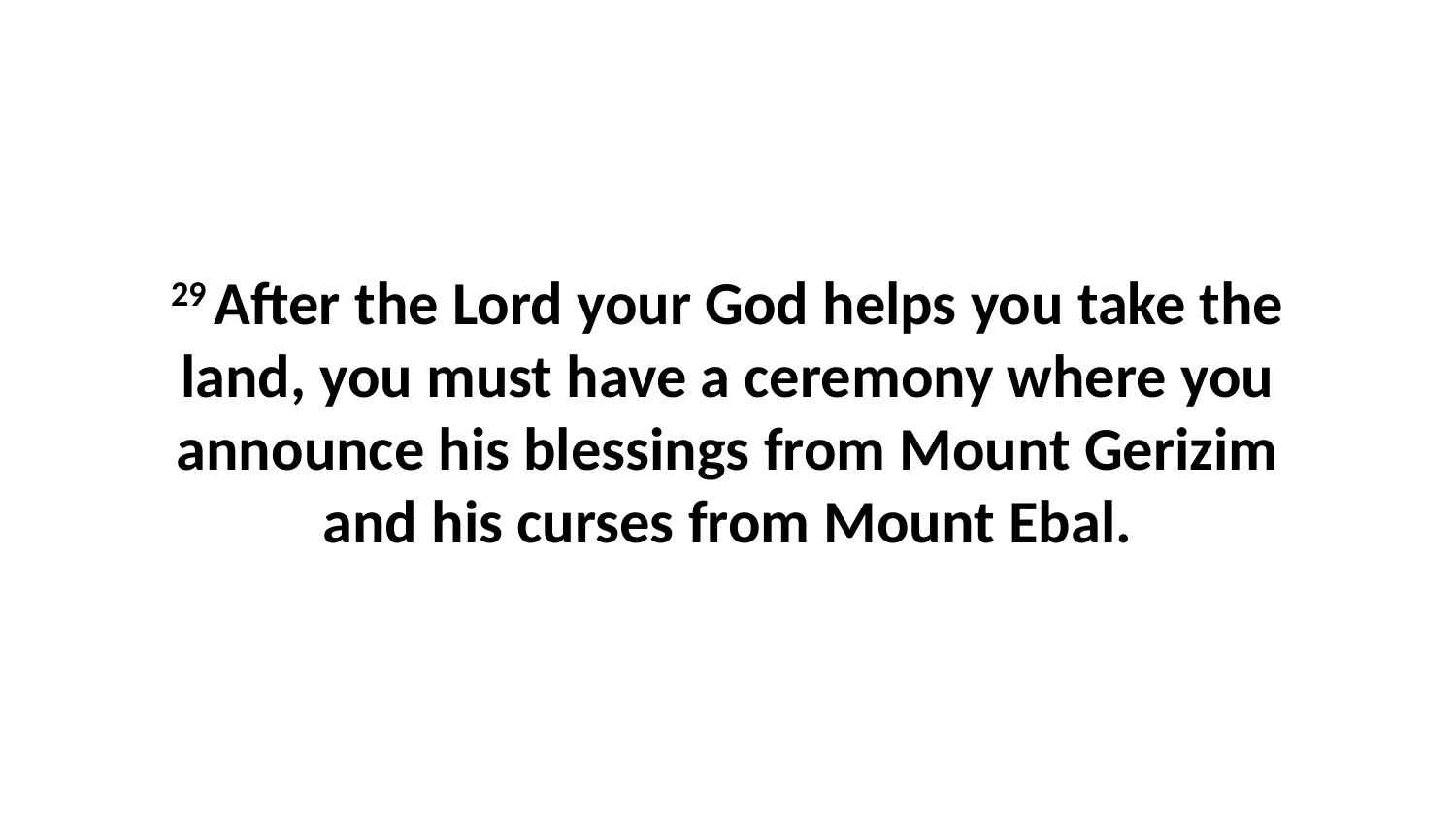

29 After the Lord your God helps you take the land, you must have a ceremony where you announce his blessings from Mount Gerizim and his curses from Mount Ebal.